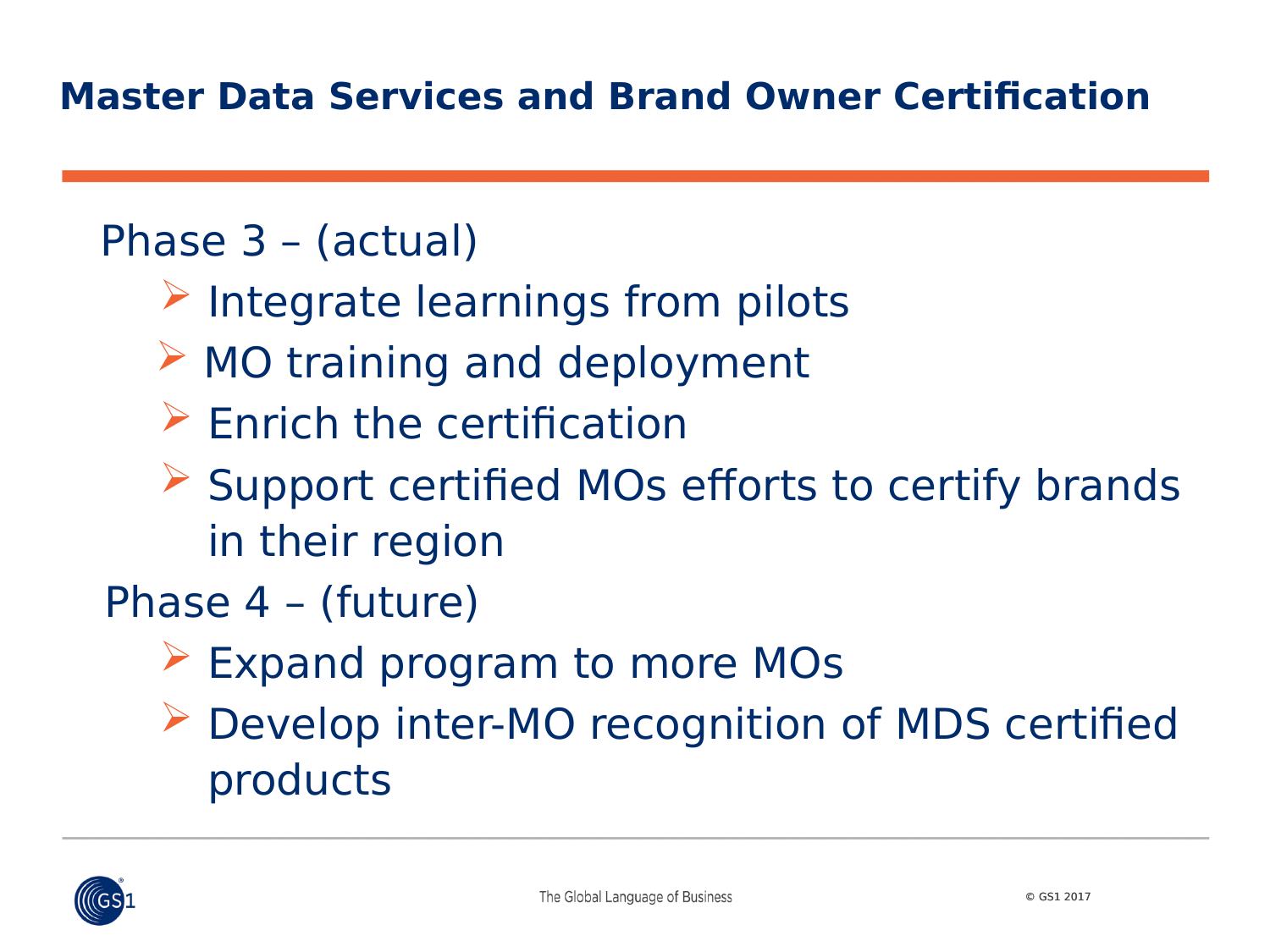

# Master Data Services and Brand Owner Certification
Phase 3 – (actual)
Integrate learnings from pilots
MO training and deployment
Enrich the certification
Support certified MOs efforts to certify brands in their region
Phase 4 – (future)
Expand program to more MOs
Develop inter-MO recognition of MDS certified products